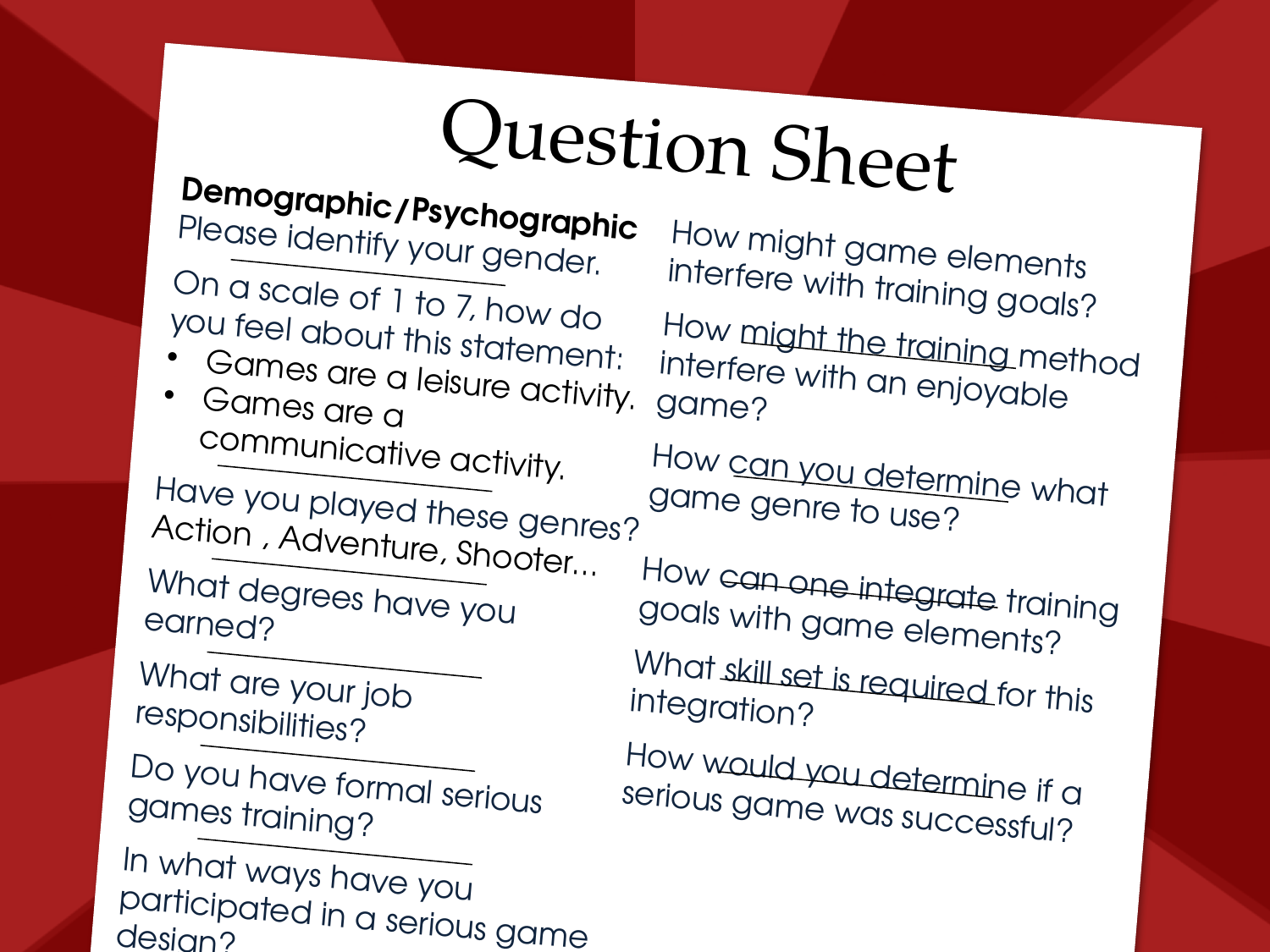

Question Sheet
Demographic/Psychographic
Please identify your gender.

On a scale of 1 to 7, how do you feel about this statement:
Games are a leisure activity.
Games are a communicative activity.

Have you played these genres?
Action , Adventure, Shooter…

What degrees have you earned?

What are your job responsibilities?

Do you have formal serious games training?

In what ways have you participated in a serious game design?
Integrating Content
How might game elements interfere with training goals?
How might the training method interfere with an enjoyable game?

How can you determine what game genre to use?

How can one integrate training goals with game elements?
What skill set is required for this integration?

How would you determine if a serious game was successful?